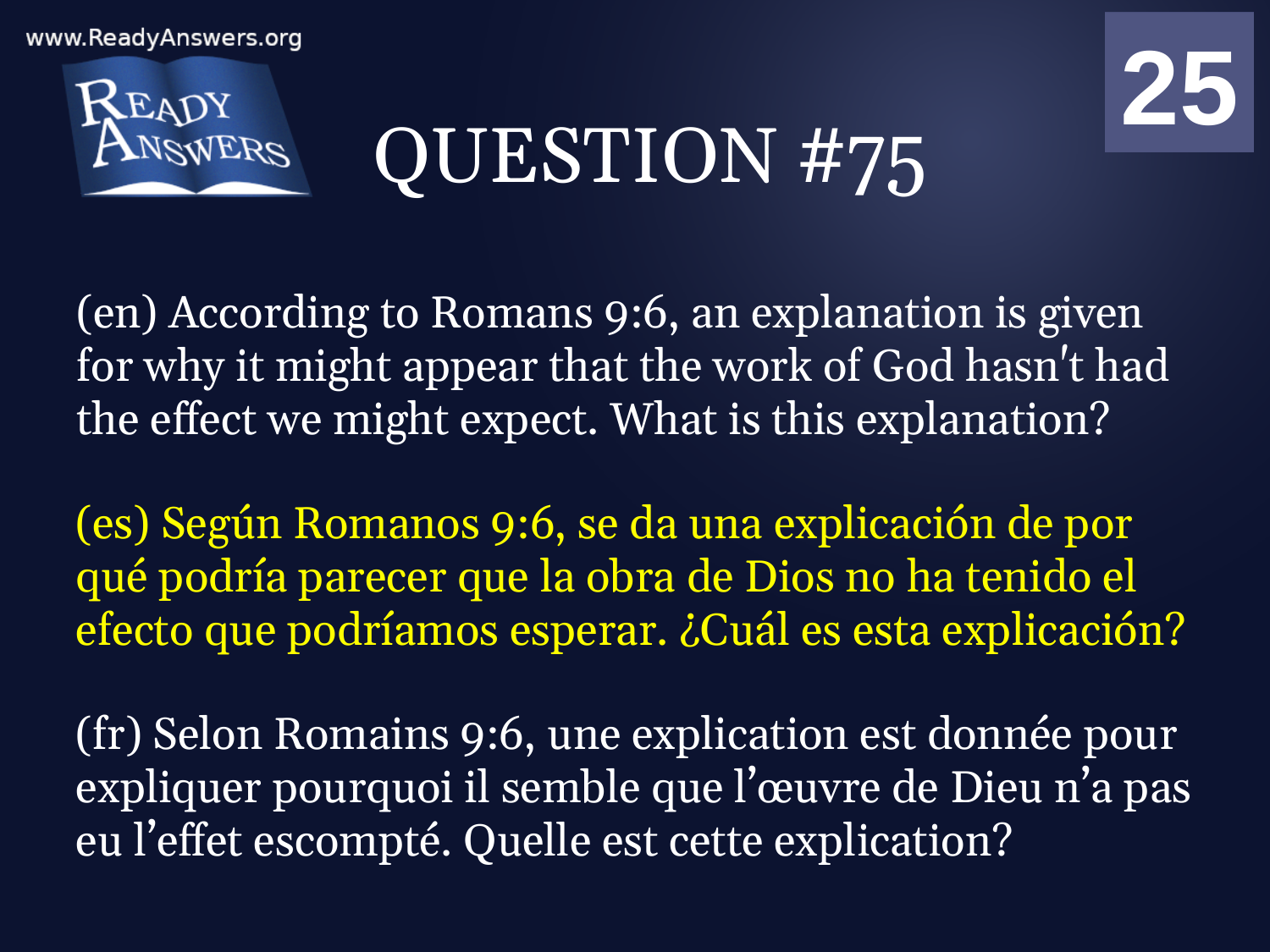

01
02
03
04
05
06
07
08
09
10
11
12
13
14
15
16
17
18
19
20
21
22
23
24
25
00
# QUESTION #75
(en) According to Romans 9:6, an explanation is given for why it might appear that the work of God hasn't had the effect we might expect. What is this explanation?
(es) Según Romanos 9:6, se da una explicación de por qué podría parecer que la obra de Dios no ha tenido el efecto que podríamos esperar. ¿Cuál es esta explicación?
(fr) Selon Romains 9:6, une explication est donnée pour expliquer pourquoi il semble que l’œuvre de Dieu n’a pas eu l’effet escompté. Quelle est cette explication?